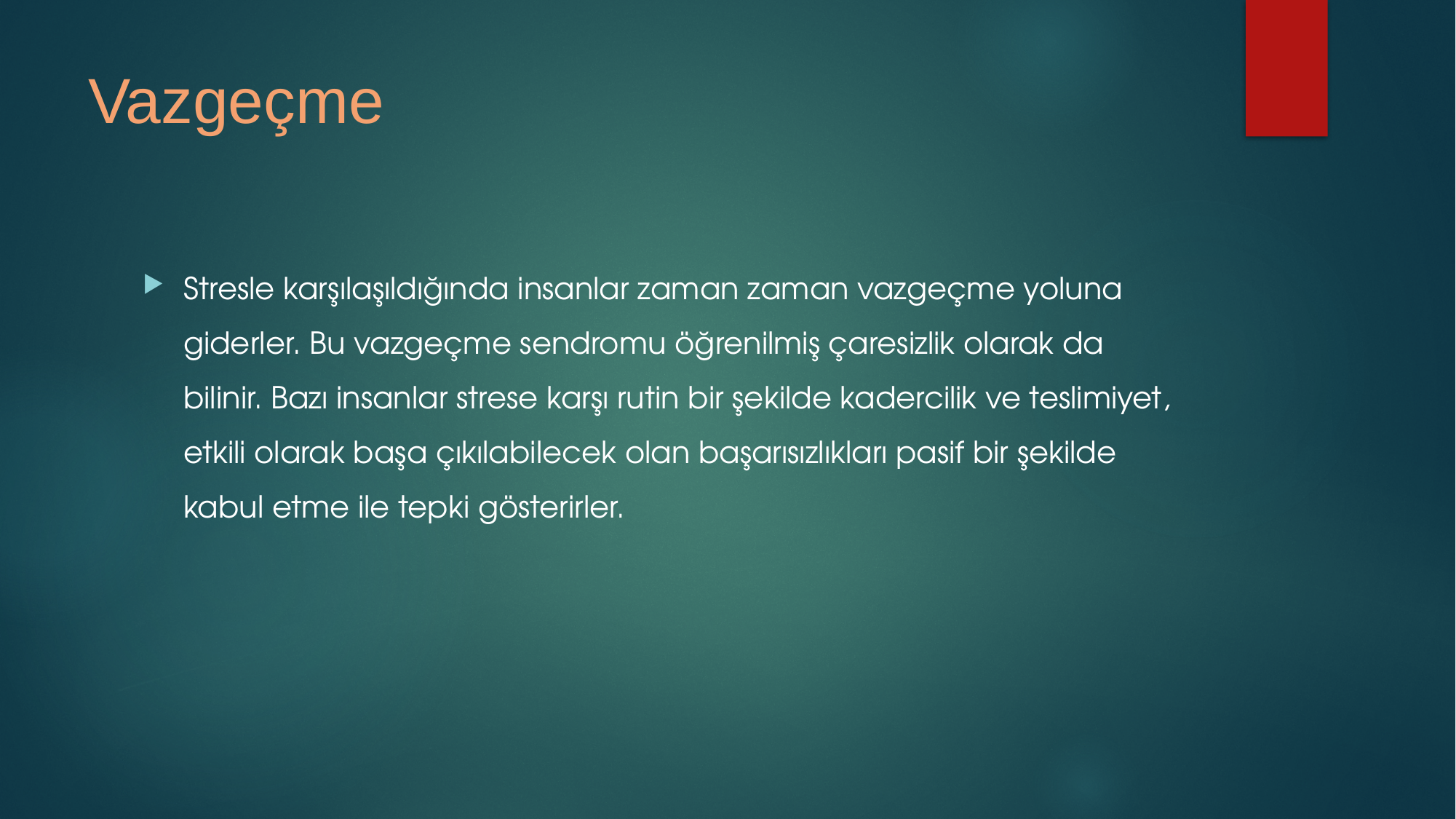

# Vazgeçme
Stresle karşılaşıldığında insanlar zaman zaman vazgeçme yoluna giderler. Bu vazgeçme sendromu öğrenilmiş çaresizlik olarak da bilinir. Bazı insanlar strese karşı rutin bir şekilde kadercilik ve teslimiyet, etkili olarak başa çıkılabilecek olan başarısızlıkları pasif bir şekilde kabul etme ile tepki gösterirler.